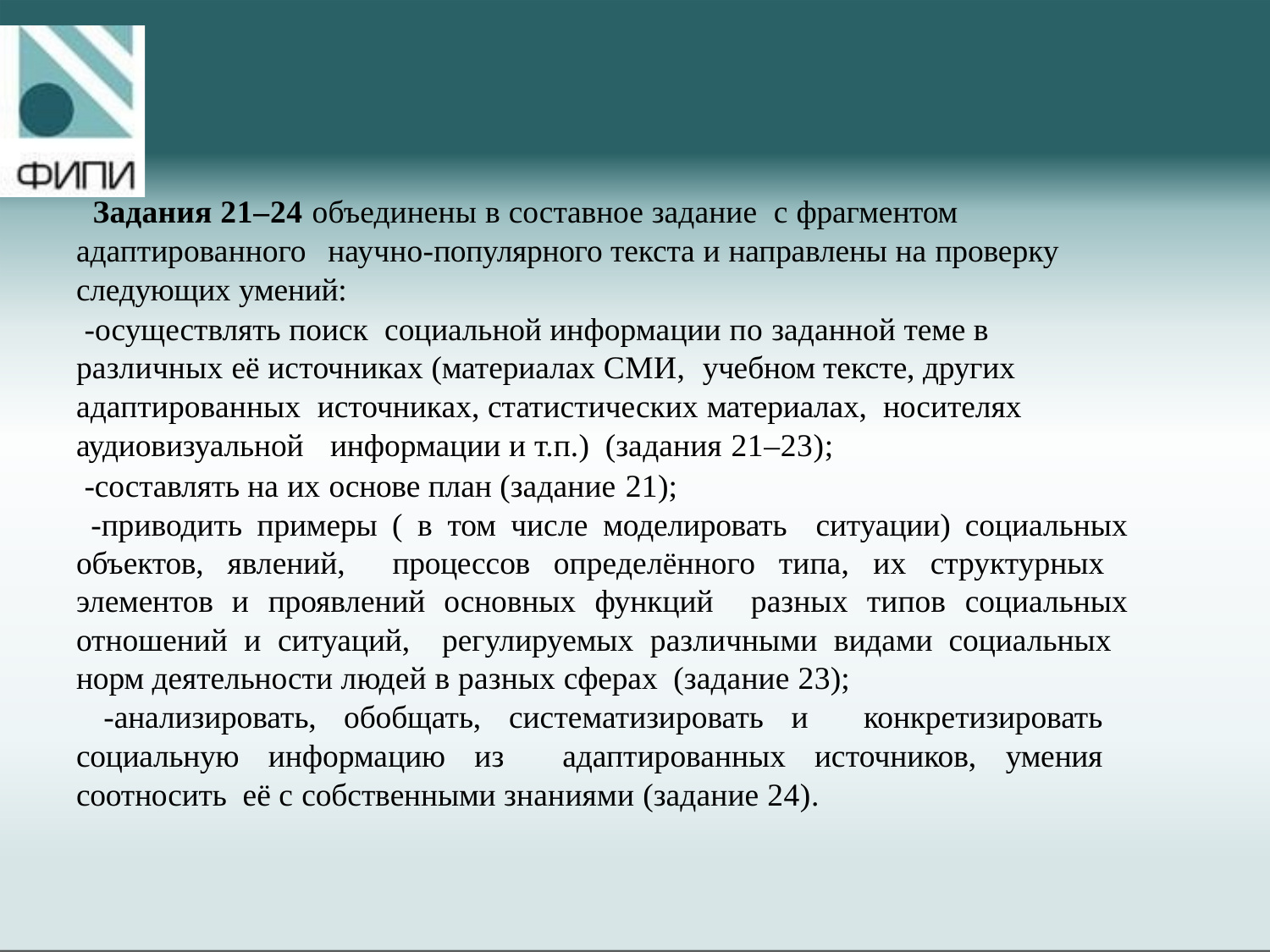

Задания 21–24 объединены в составное задание  с фрагментом адаптированного   научно-популярного текста и направлены на проверку  следующих умений:
 -осуществлять поиск  социальной информации по заданной теме в  различных её источниках (материалах СМИ,  учебном тексте, других адаптированных  источниках, статистических материалах,  носителях аудиовизуальной	информации и т.п.)  (задания 21–23);
 -составлять на их основе план (задание 21);
 -приводить примеры ( в том числе моделировать  ситуации) социальных объектов, явлений,  процессов определённого типа, их структурных  элементов и проявлений основных функций  разных типов социальных отношений и ситуаций,  регулируемых различными видами социальных  норм деятельности людей в разных сферах  (задание 23);
 -анализировать, обобщать, систематизировать и  конкретизировать социальную информацию из  адаптированных источников, умения соотносить  её с собственными знаниями (задание 24).